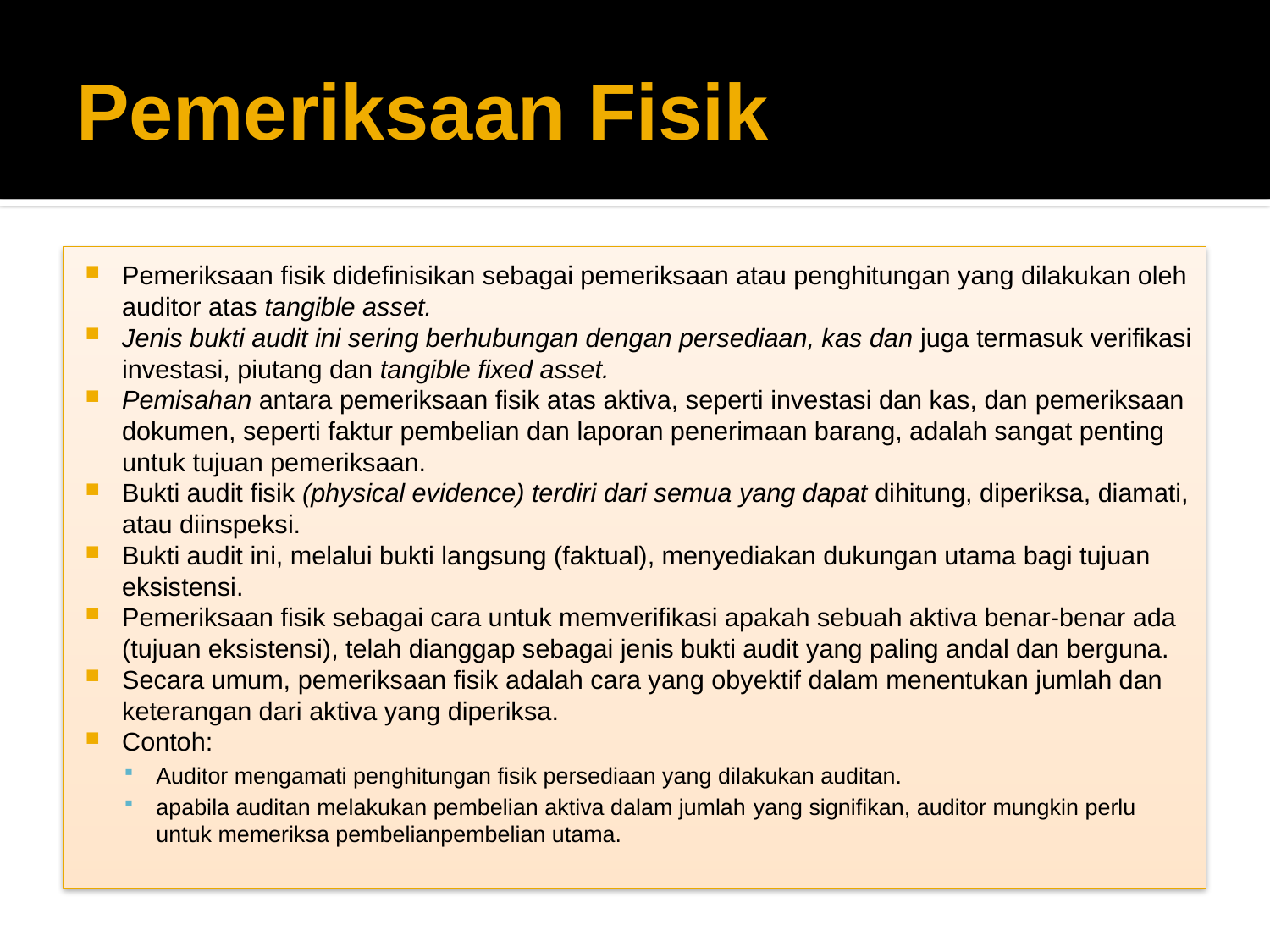

# Pemeriksaan Fisik
Pemeriksaan fisik didefinisikan sebagai pemeriksaan atau penghitungan yang dilakukan oleh auditor atas tangible asset.
Jenis bukti audit ini sering berhubungan dengan persediaan, kas dan juga termasuk verifikasi investasi, piutang dan tangible fixed asset.
Pemisahan antara pemeriksaan fisik atas aktiva, seperti investasi dan kas, dan pemeriksaan dokumen, seperti faktur pembelian dan laporan penerimaan barang, adalah sangat penting untuk tujuan pemeriksaan.
Bukti audit fisik (physical evidence) terdiri dari semua yang dapat dihitung, diperiksa, diamati, atau diinspeksi.
Bukti audit ini, melalui bukti langsung (faktual), menyediakan dukungan utama bagi tujuan eksistensi.
Pemeriksaan fisik sebagai cara untuk memverifikasi apakah sebuah aktiva benar-benar ada (tujuan eksistensi), telah dianggap sebagai jenis bukti audit yang paling andal dan berguna.
Secara umum, pemeriksaan fisik adalah cara yang obyektif dalam menentukan jumlah dan keterangan dari aktiva yang diperiksa.
Contoh:
Auditor mengamati penghitungan fisik persediaan yang dilakukan auditan.
apabila auditan melakukan pembelian aktiva dalam jumlah yang signifikan, auditor mungkin perlu untuk memeriksa pembelianpembelian utama.